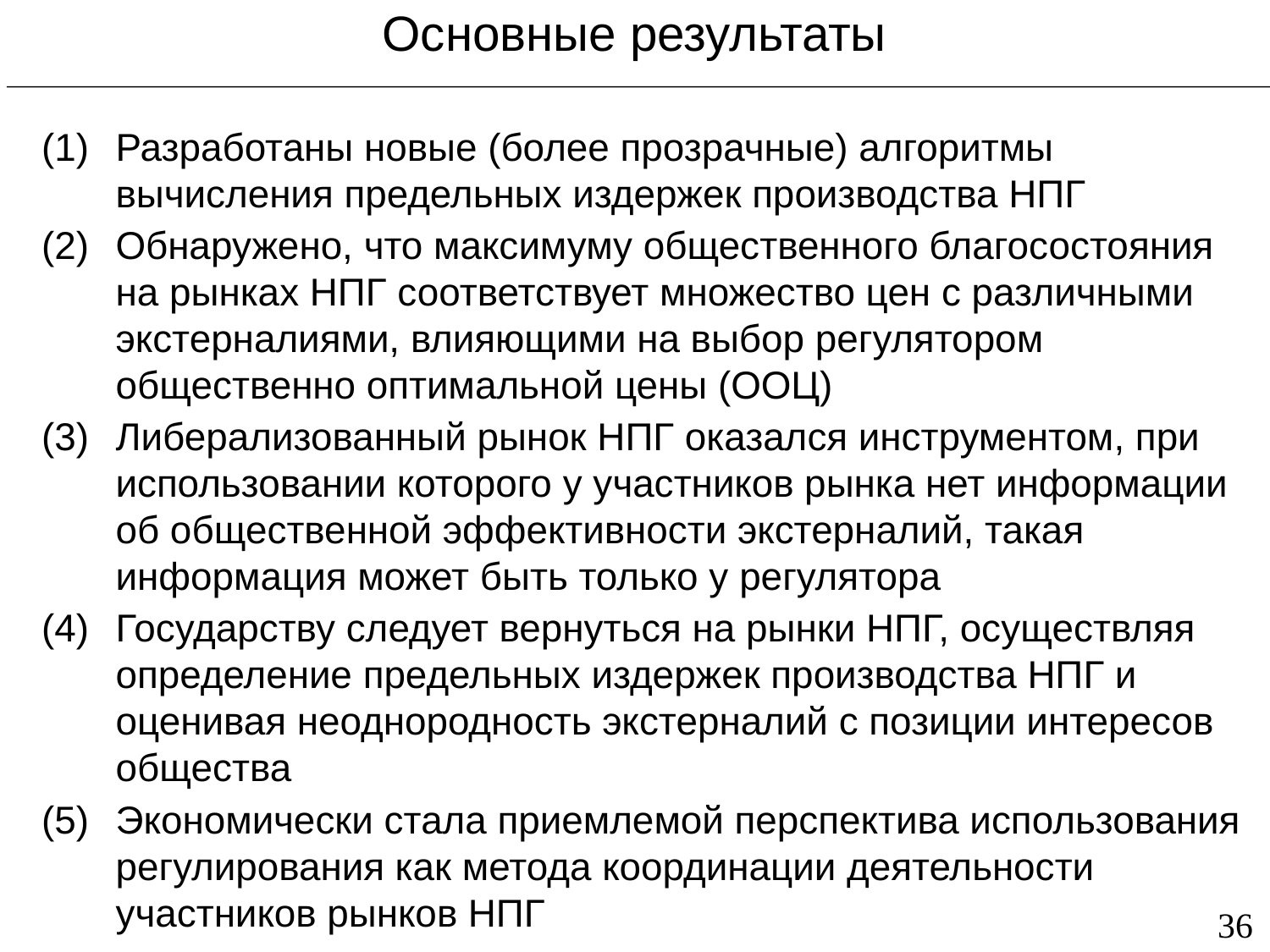

# Основные результаты

Разработаны новые (более прозрачные) алгоритмы вычисления предельных издержек производства НПГ
Обнаружено, что максимуму общественного благосостояния на рынках НПГ соответствует множество цен с различными экстерналиями, влияющими на выбор регулятором общественно оптимальной цены (ООЦ)
Либерализованный рынок НПГ оказался инструментом, при использовании которого у участников рынка нет информации об общественной эффективности экстерналий, такая информация может быть только у регулятора
Государству следует вернуться на рынки НПГ, осуществляя определение предельных издержек производства НПГ и оценивая неоднородность экстерналий с позиции интересов общества
Экономически стала приемлемой перспектива использования регулирования как метода координации деятельности участников рынков НПГ

36